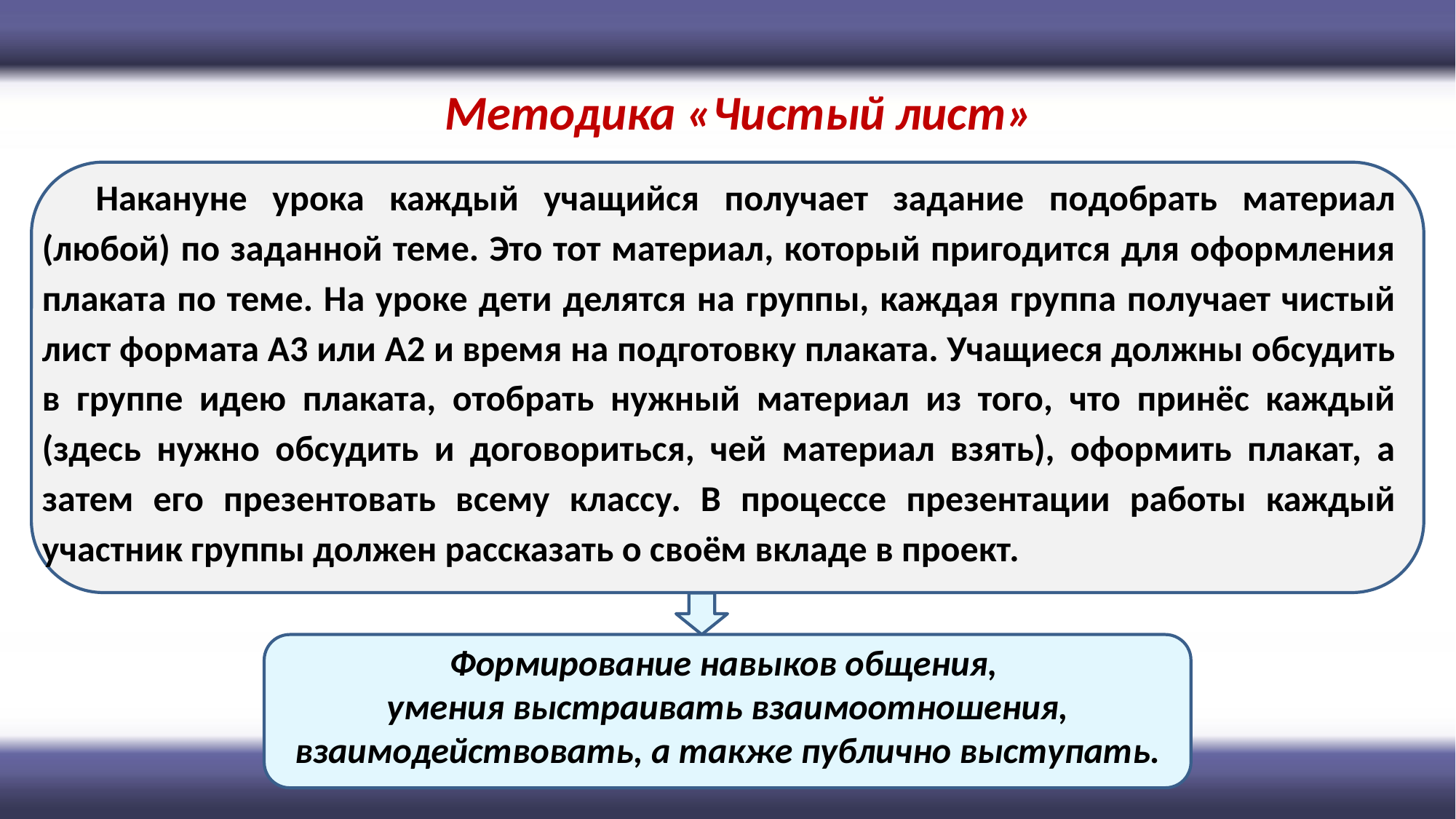

Методика «Чистый лист»

Накануне урока каждый учащийся получает задание подобрать материал (любой) по заданной теме. Это тот материал, который пригодится для оформления плаката по теме. На уроке дети делятся на группы, каждая группа получает чистый лист формата А3 или А2 и время на подготовку плаката. Учащиеся должны обсудить в группе идею плаката, отобрать нужный материал из того, что принёс каждый (здесь нужно обсудить и договориться, чей материал взять), оформить плакат, а затем его презентовать всему классу. В процессе презентации работы каждый участник группы должен рассказать о своём вкладе в проект.

Формирование навыков общения,
умения выстраивать взаимоотношения, взаимодействовать, а также публично выступать.